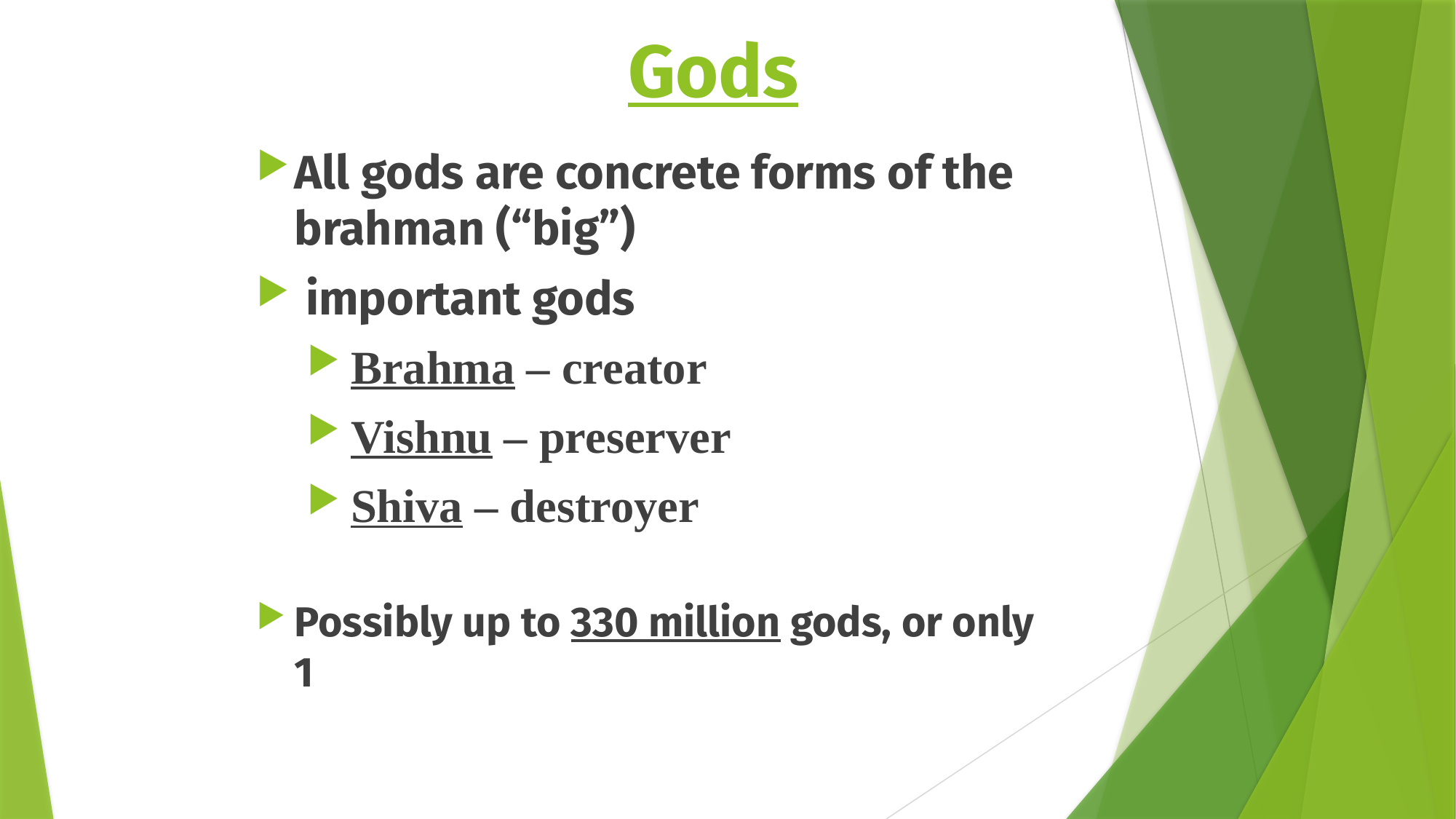

# Gods
All gods are concrete forms of the brahman (“big”)
 important gods
 Brahma – creator
 Vishnu – preserver
 Shiva – destroyer

Possibly up to 330 million gods, or only 1